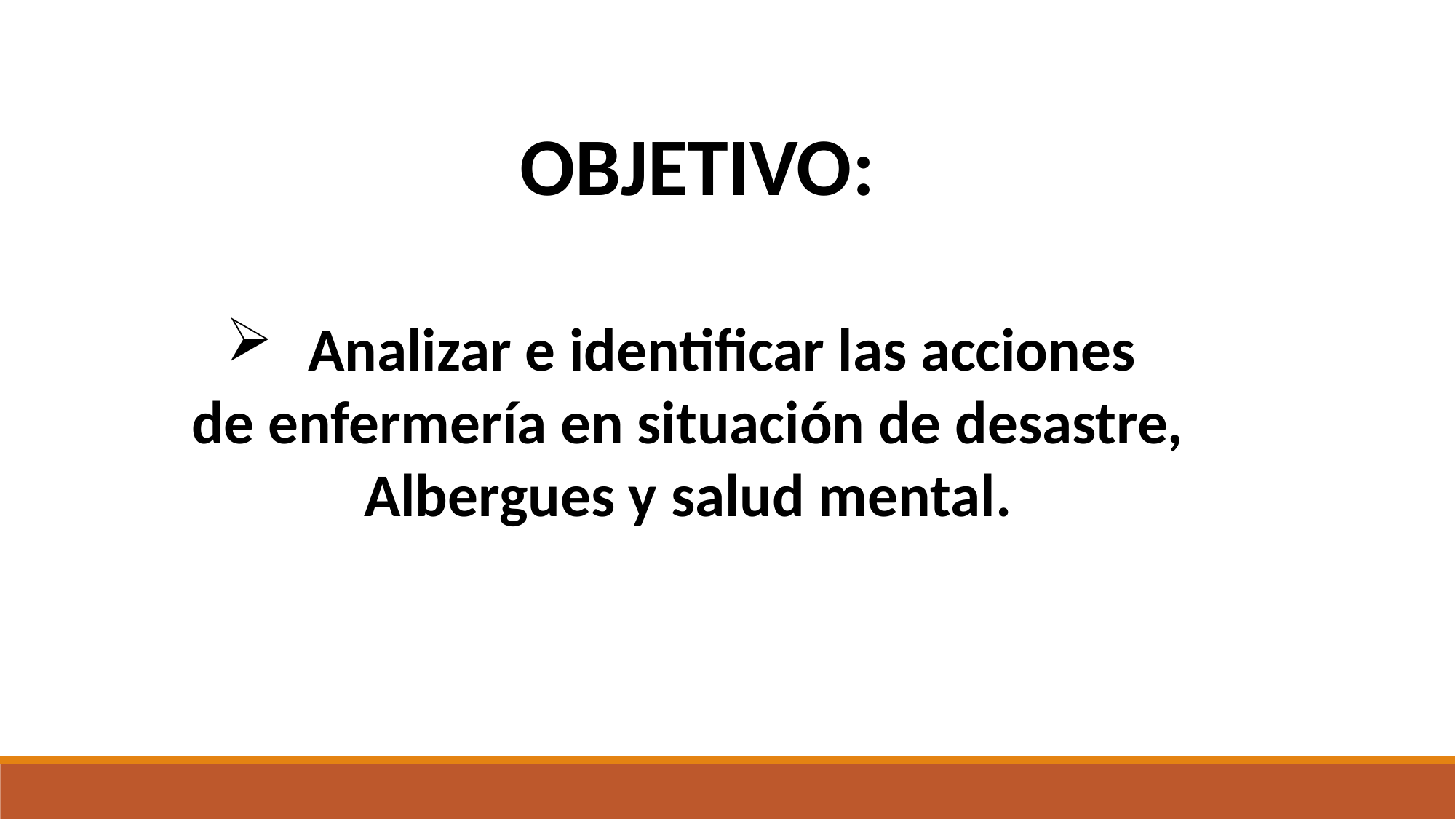

OBJETIVO:

Analizar e identificar las acciones
de enfermería en situación de desastre,
Albergues y salud mental.